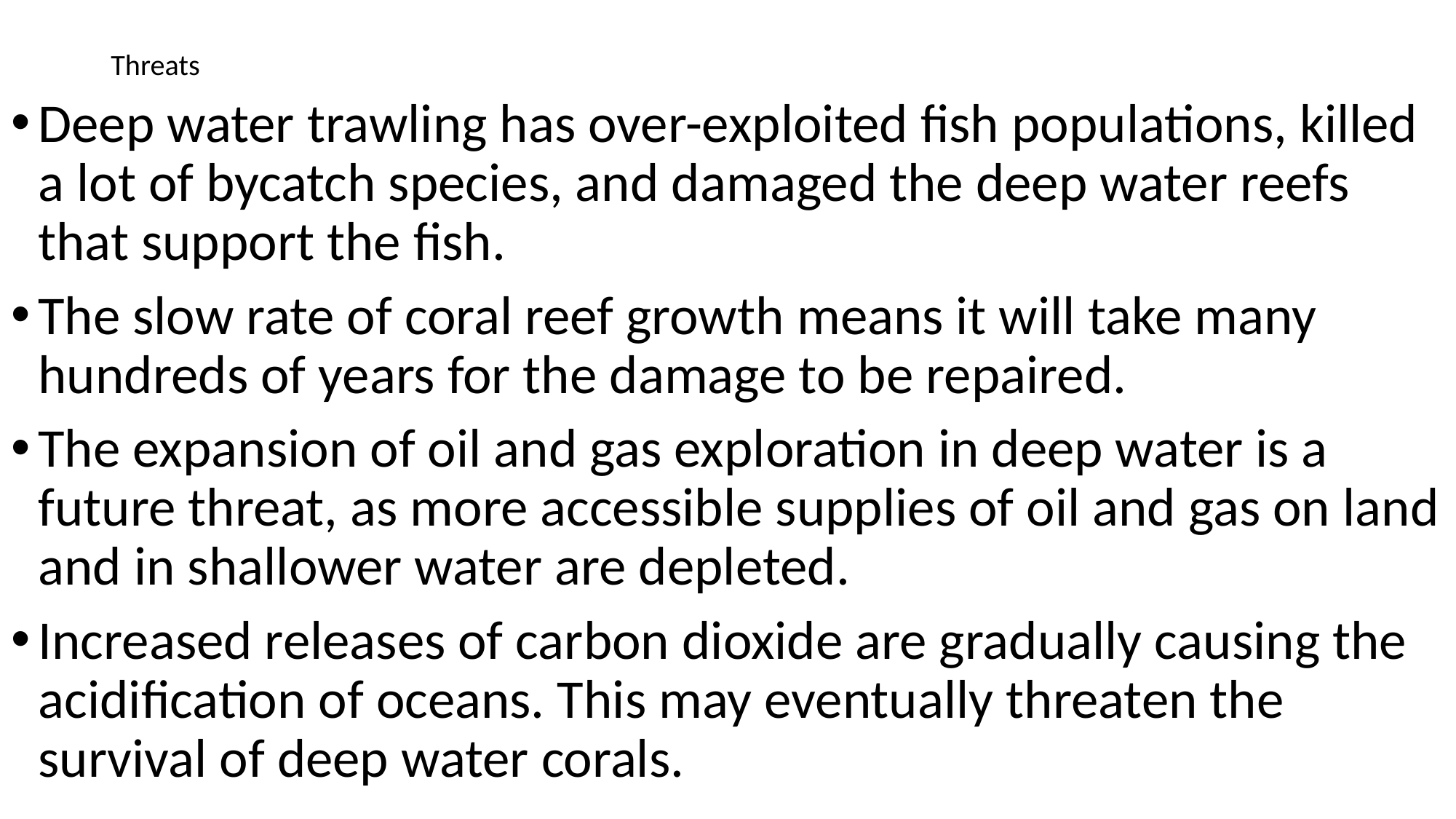

# Threats
Deep water trawling has over-exploited fish populations, killed a lot of bycatch species, and damaged the deep water reefs that support the fish.
The slow rate of coral reef growth means it will take many hundreds of years for the damage to be repaired.
The expansion of oil and gas exploration in deep water is a future threat, as more accessible supplies of oil and gas on land and in shallower water are depleted.
Increased releases of carbon dioxide are gradually causing the acidification of oceans. This may eventually threaten the survival of deep water corals.